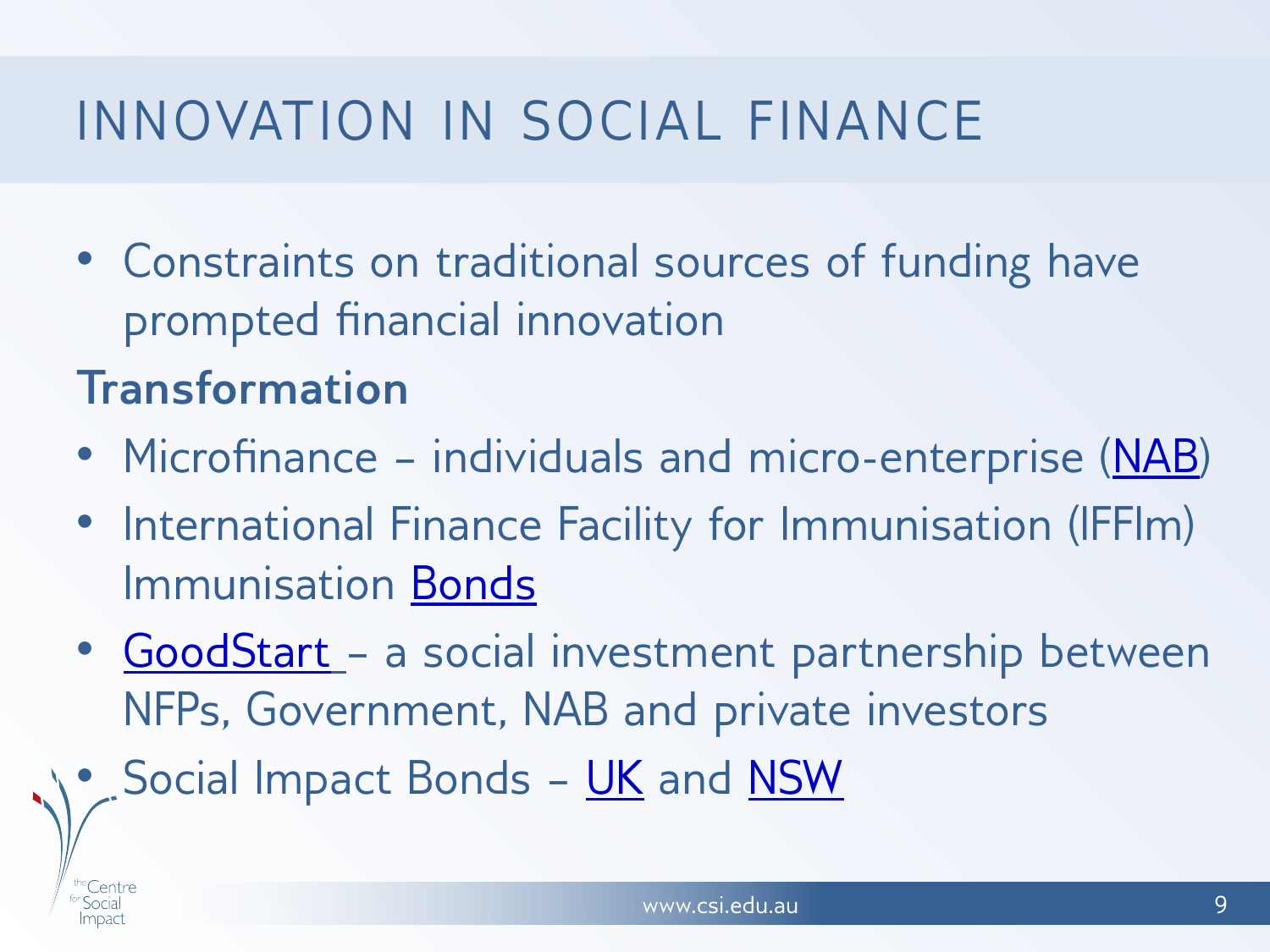

# Innovation in social finance
Constraints on traditional sources of funding have prompted financial innovation
Transformation
Microfinance – individuals and micro-enterprise (NAB)
International Finance Facility for Immunisation (IFFIm) Immunisation Bonds
GoodStart – a social investment partnership between NFPs, Government, NAB and private investors
Social Impact Bonds – UK and NSW